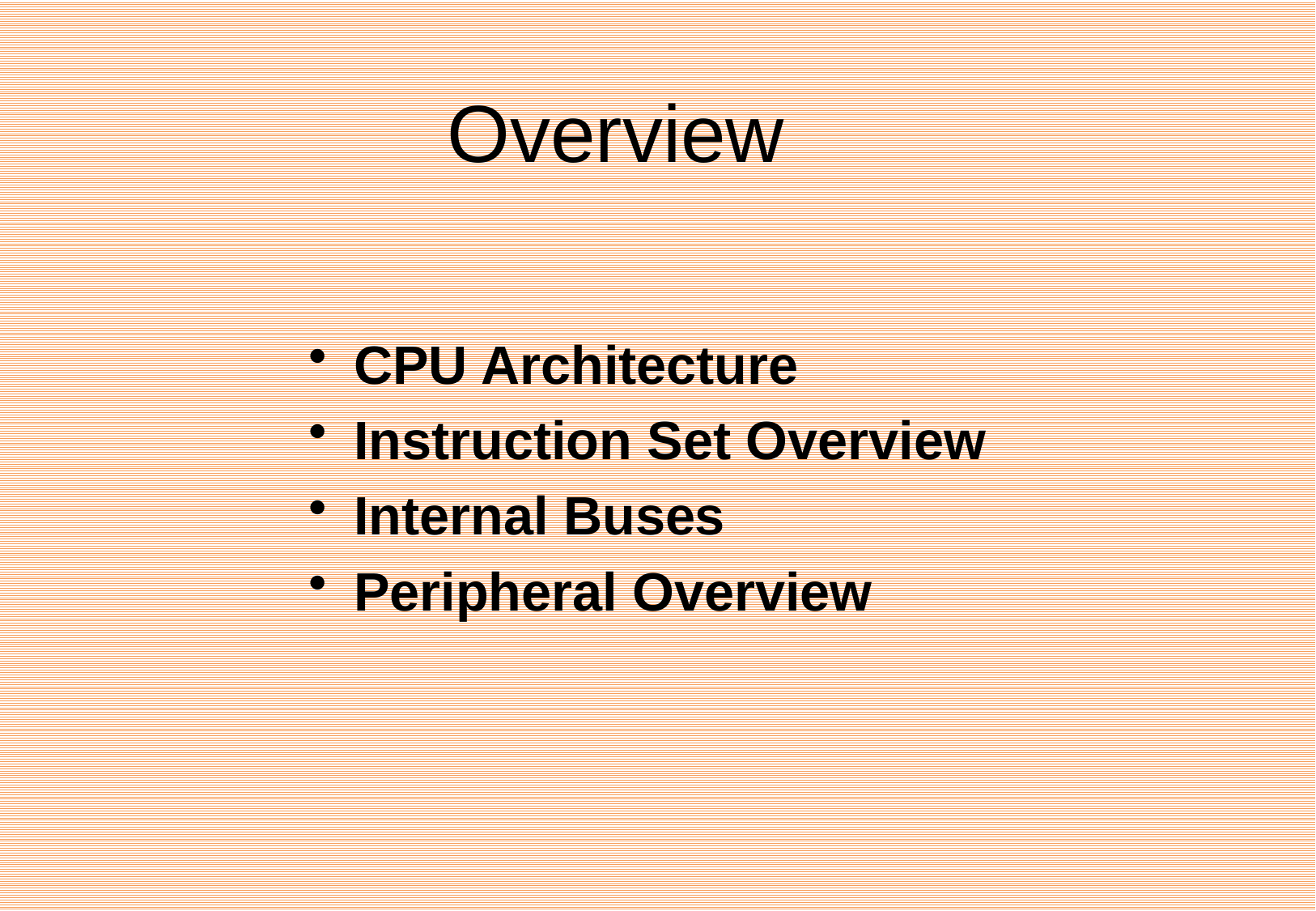

Overview
CPU Architecture
Instruction Set Overview
Internal Buses
Peripheral Overview